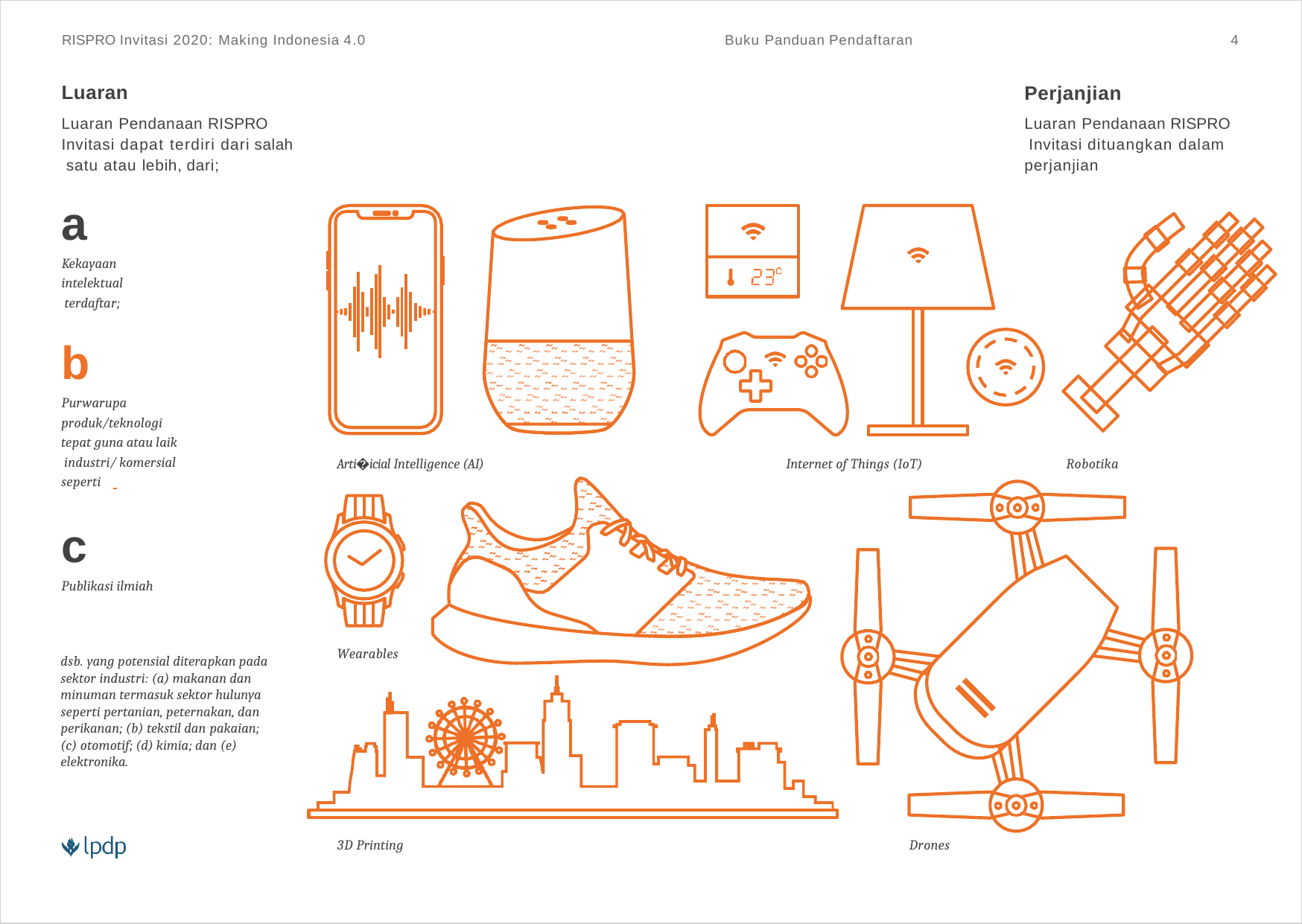

RISPRO Invitasi 2020: Making Indonesia 4.0
Buku Panduan Pendaftaran
4
Luaran
Luaran Pendanaan RISPRO  Invitasi dapat terdiri dari salah  satu atau lebih, dari;
Perjanjian
Luaran Pendanaan RISPRO  Invitasi dituangkan dalam  perjanjian
a
Kekayaan  intelektual  terdaftar;

b
Purwarupa  produk/teknologi  tepat guna atau laik  industri/ komersial
seperti

Arti�icial Intelligence (AI)
Internet of Things (IoT)
Robotika

c
Publikasi ilmiah

Wearables

dsb. yang potensial diterapkan pada  sektor industri: (a) makanan dan  minuman termasuk sektor hulunya  seperti pertanian, peternakan, dan  perikanan; (b) tekstil dan pakaian;
(c) otomotif; (d) kimia; dan (e)
elektronika.

3D Printing
Drones